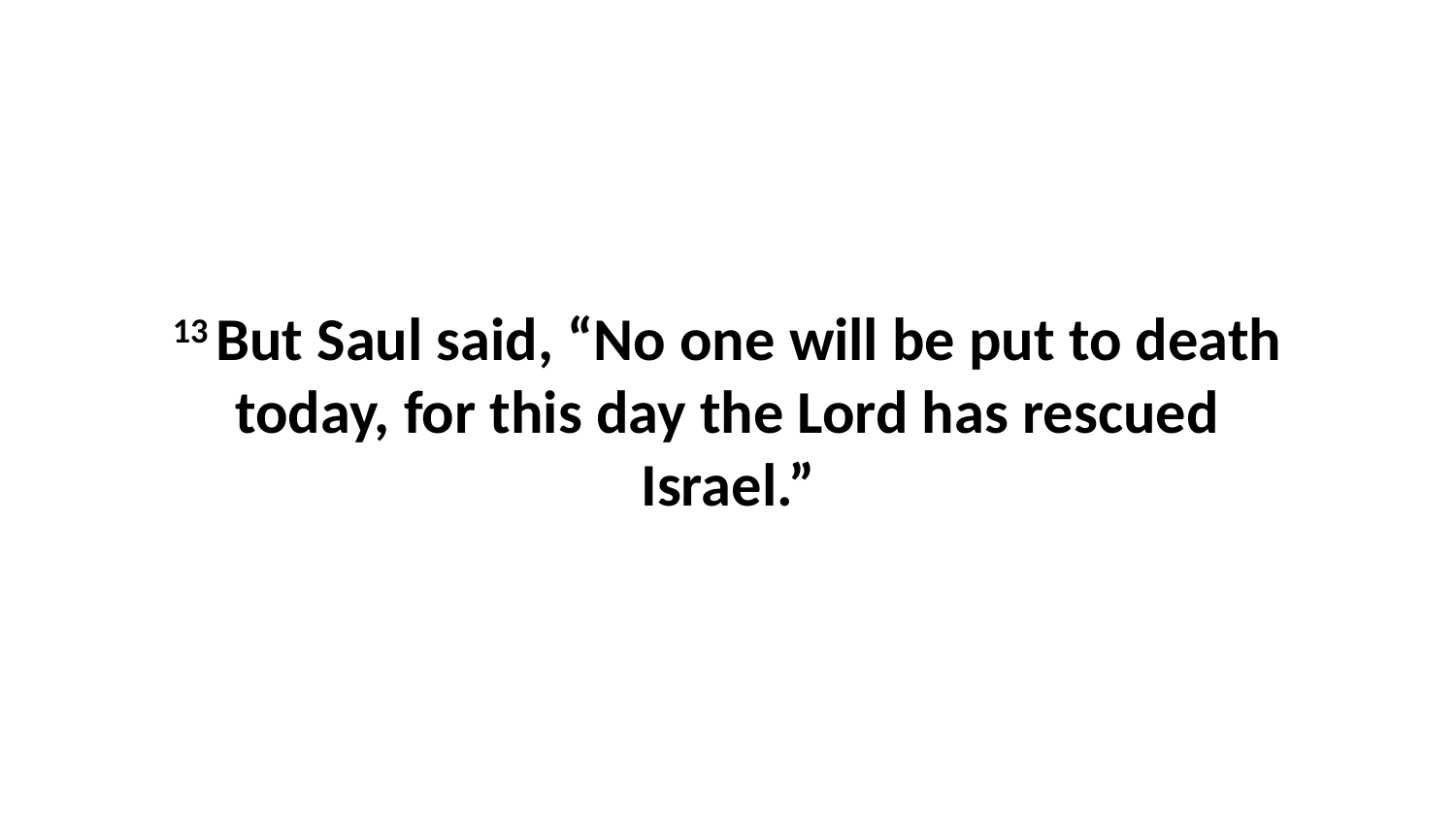

13 But Saul said, “No one will be put to death today, for this day the Lord has rescued Israel.”